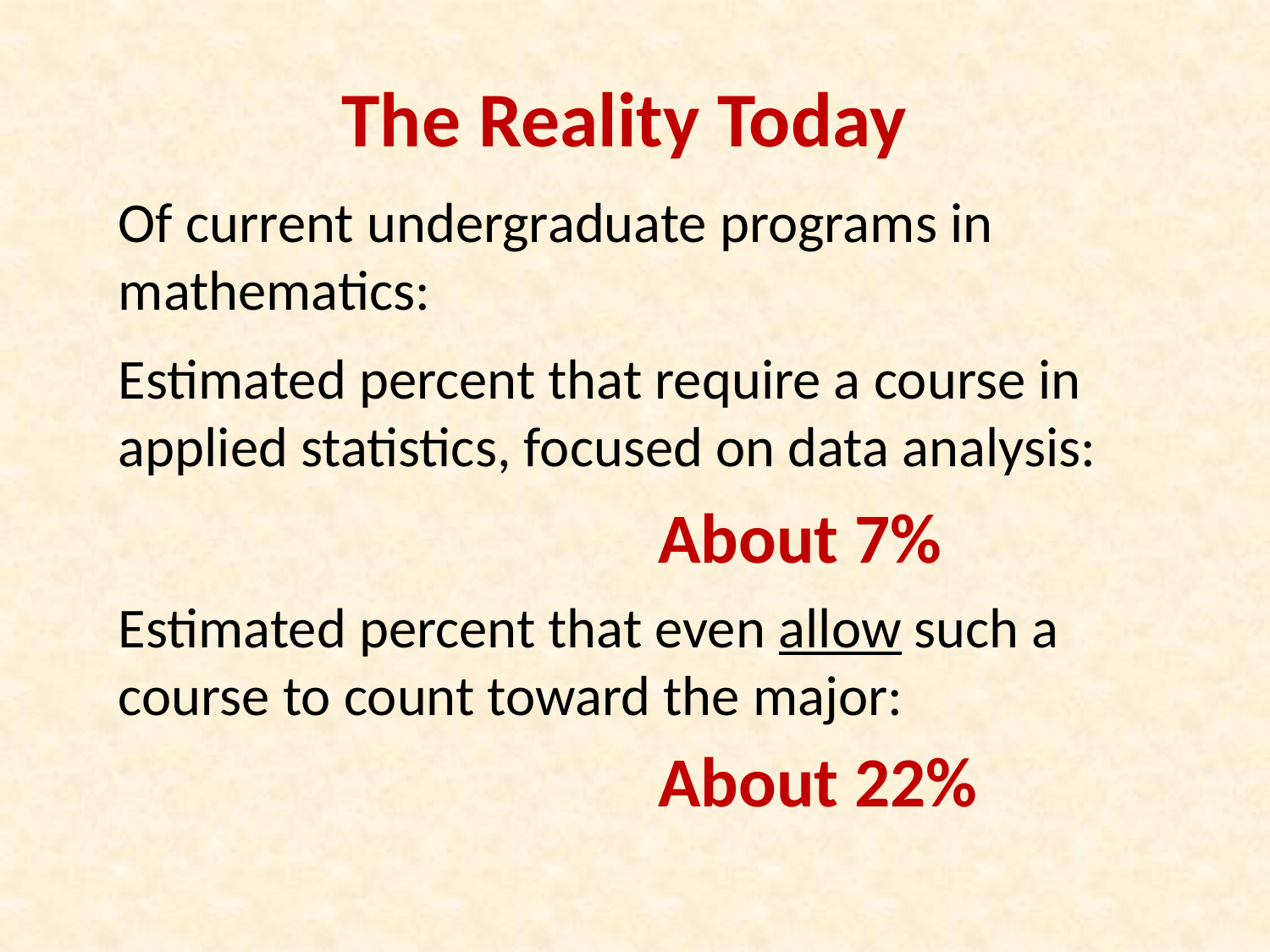

The Reality Today
Of current undergraduate programs in mathematics:
Estimated percent that require a course in applied statistics, focused on data analysis:
About 7%
Estimated percent that even allow such a course to count toward the major:
About 22%